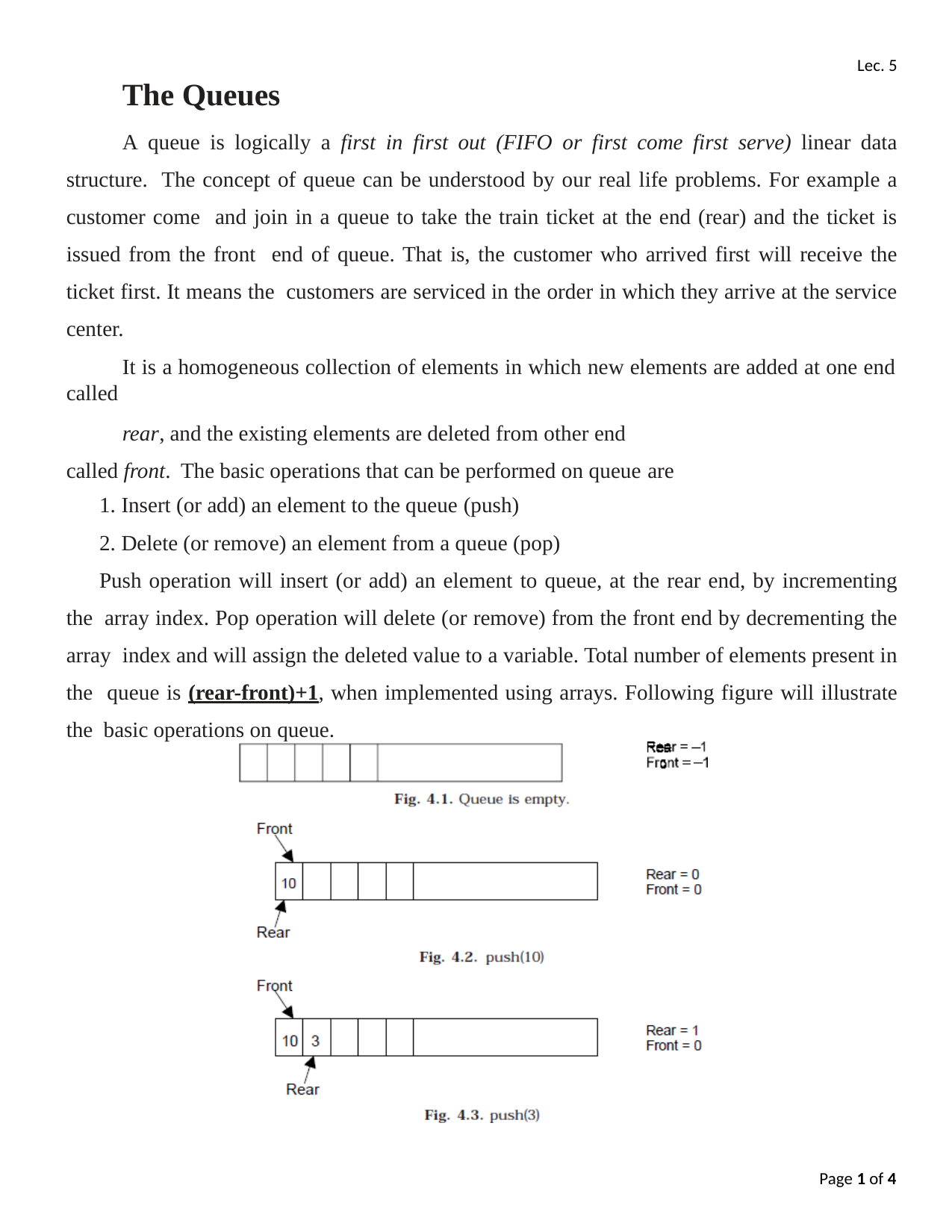

Lec. 5
The Queues
A queue is logically a first in first out (FIFO or first come first serve) linear data structure.  The concept of queue can be understood by our real life problems. For example a customer come  and join in a queue to take the train ticket at the end (rear) and the ticket is issued from the front  end of queue. That is, the customer who arrived first will receive the ticket first. It means the  customers are serviced in the order in which they arrive at the service center.
It is a homogeneous collection of elements in which new elements are added at one end called
rear, and the existing elements are deleted from other end called front.  The basic operations that can be performed on queue are
Insert (or add) an element to the queue (push)
Delete (or remove) an element from a queue (pop)
Push operation will insert (or add) an element to queue, at the rear end, by incrementing the  array index. Pop operation will delete (or remove) from the front end by decrementing the array  index and will assign the deleted value to a variable. Total number of elements present in the  queue is (rear-front)+1, when implemented using arrays. Following figure will illustrate the  basic operations on queue.

Page 1 of 4